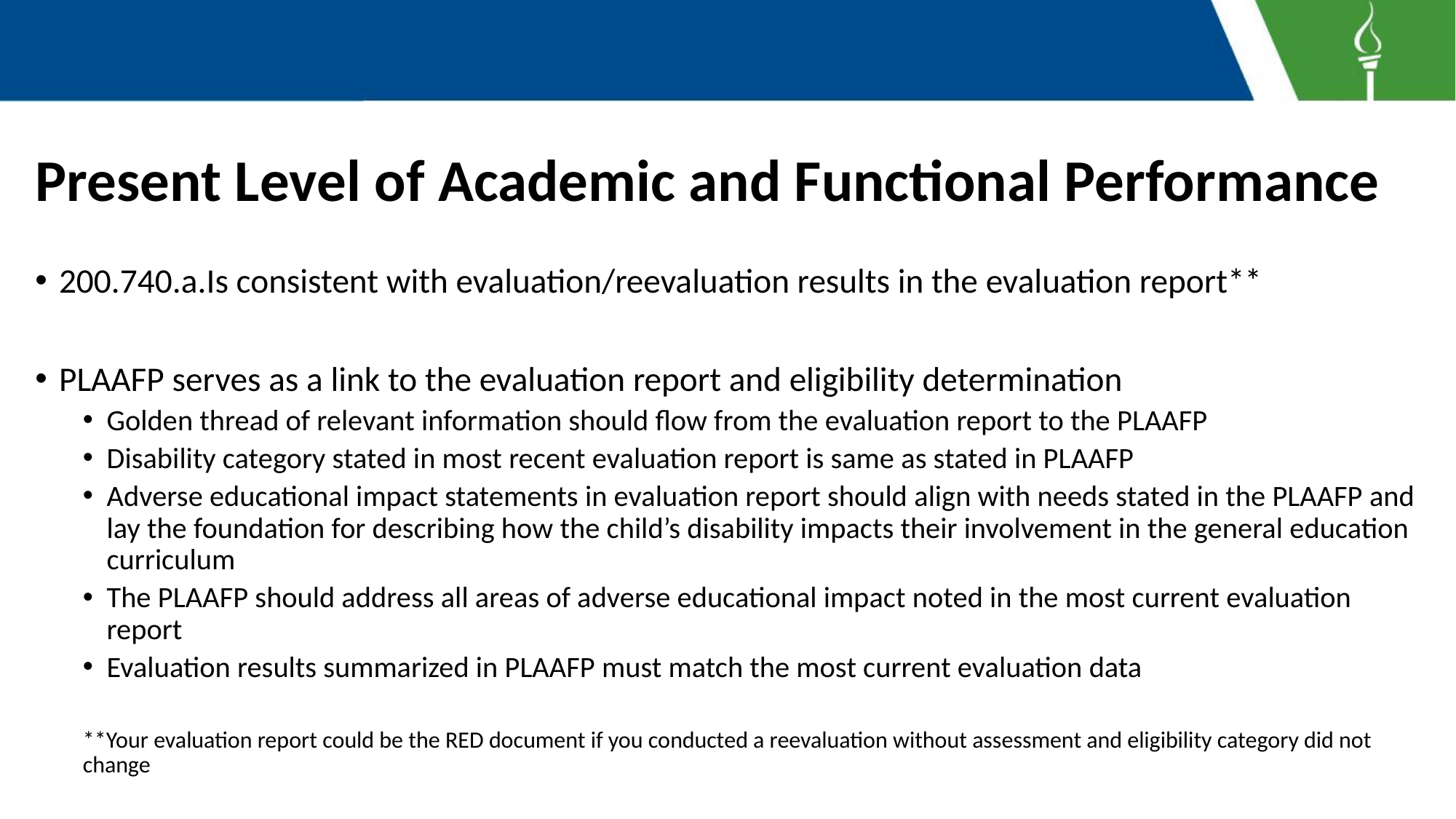

# Present Level of Academic and Functional Performance
200.740.a.Is consistent with evaluation/reevaluation results in the evaluation report**

PLAAFP serves as a link to the evaluation report and eligibility determination
Golden thread of relevant information should flow from the evaluation report to the PLAAFP
Disability category stated in most recent evaluation report is same as stated in PLAAFP
Adverse educational impact statements in evaluation report should align with needs stated in the PLAAFP and lay the foundation for describing how the child’s disability impacts their involvement in the general education curriculum
The PLAAFP should address all areas of adverse educational impact noted in the most current evaluation report
Evaluation results summarized in PLAAFP must match the most current evaluation data

**Your evaluation report could be the RED document if you conducted a reevaluation without assessment and eligibility category did not change